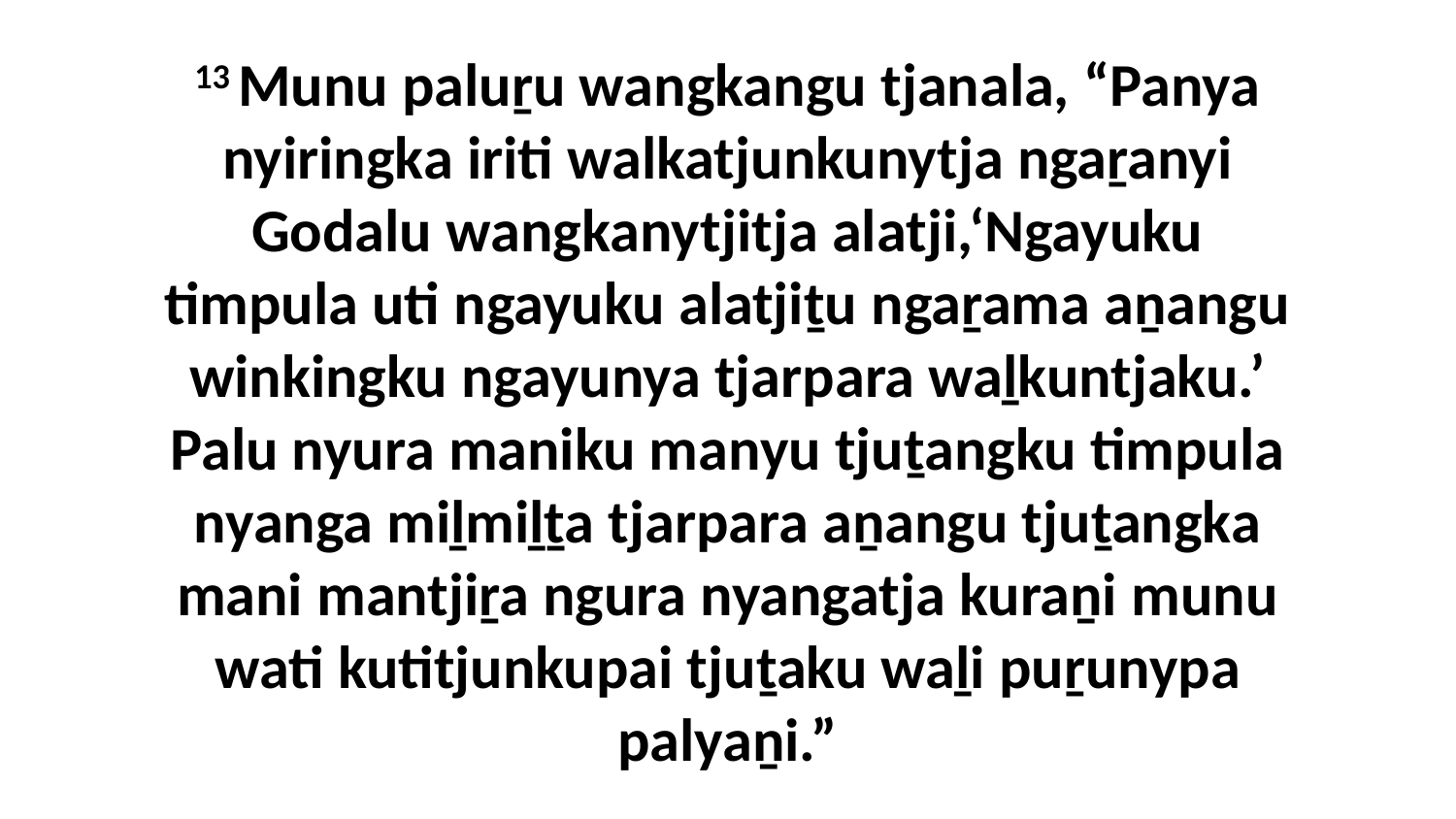

13 Munu paluṟu wangkangu tjanala, “Panya nyiringka iriti walkatjunkunytja ngaṟanyi Godalu wangkanytjitja alatji,‘Ngayuku timpula uti ngayuku alatjiṯu ngaṟama aṉangu winkingku ngayunya tjarpara waḻkuntjaku.’ Palu nyura maniku manyu tjuṯangku timpula nyanga miḻmiḻṯa tjarpara aṉangu tjuṯangka mani mantjiṟa ngura nyangatja kuraṉi munu wati kutitjunkupai tjuṯaku waḻi puṟunypa palyaṉi.”